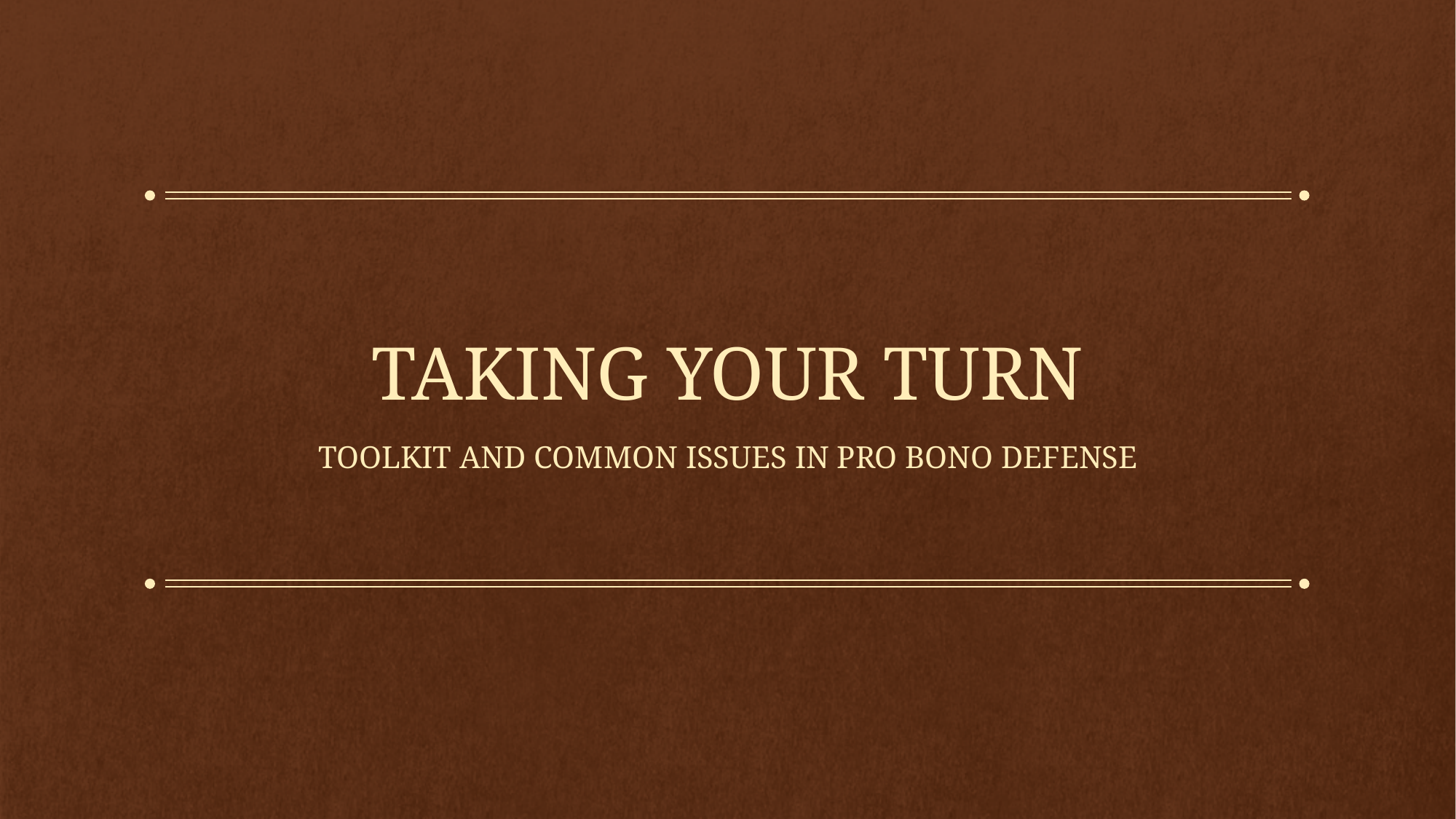

# TAKING YOUR TURN
Toolkit and common issues in pro bono defense